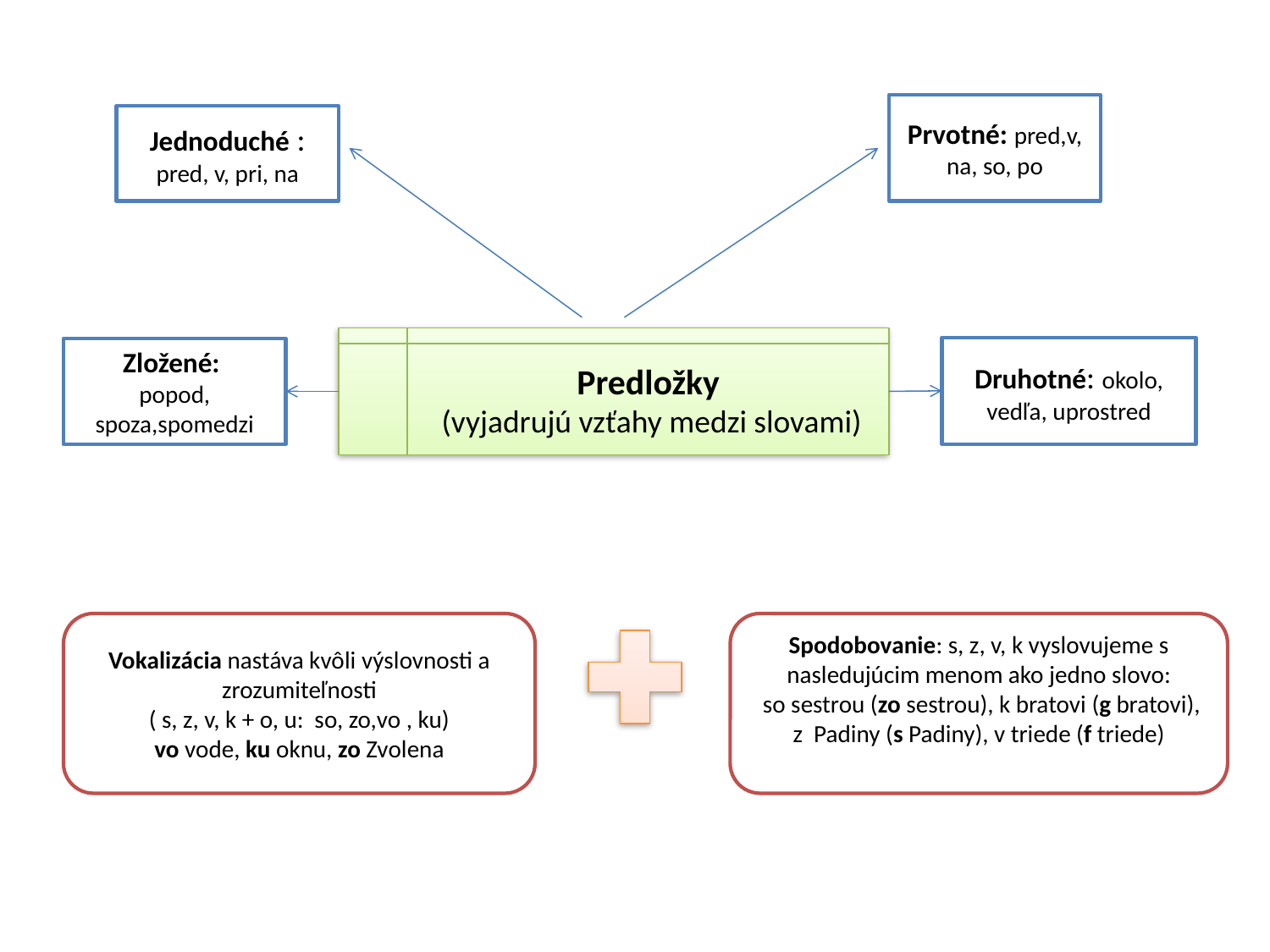

Prvotné: pred,v, na, so, po
Jednoduché : pred, v, pri, na
Predložky
 (vyjadrujú vzťahy medzi slovami)
Druhotné: okolo, vedľa, uprostred
Zložené:
popod, spoza,spomedzi
Vokalizácia nastáva kvôli výslovnosti a zrozumiteľnosti
( s, z, v, k + o, u:  so, zo,vo , ku)
vo vode, ku oknu, zo Zvolena

Spodobovanie: s, z, v, k vyslovujeme s nasledujúcim menom ako jedno slovo:
 so sestrou (zo sestrou), k bratovi (g bratovi),
z  Padiny (s Padiny), v triede (f triede)